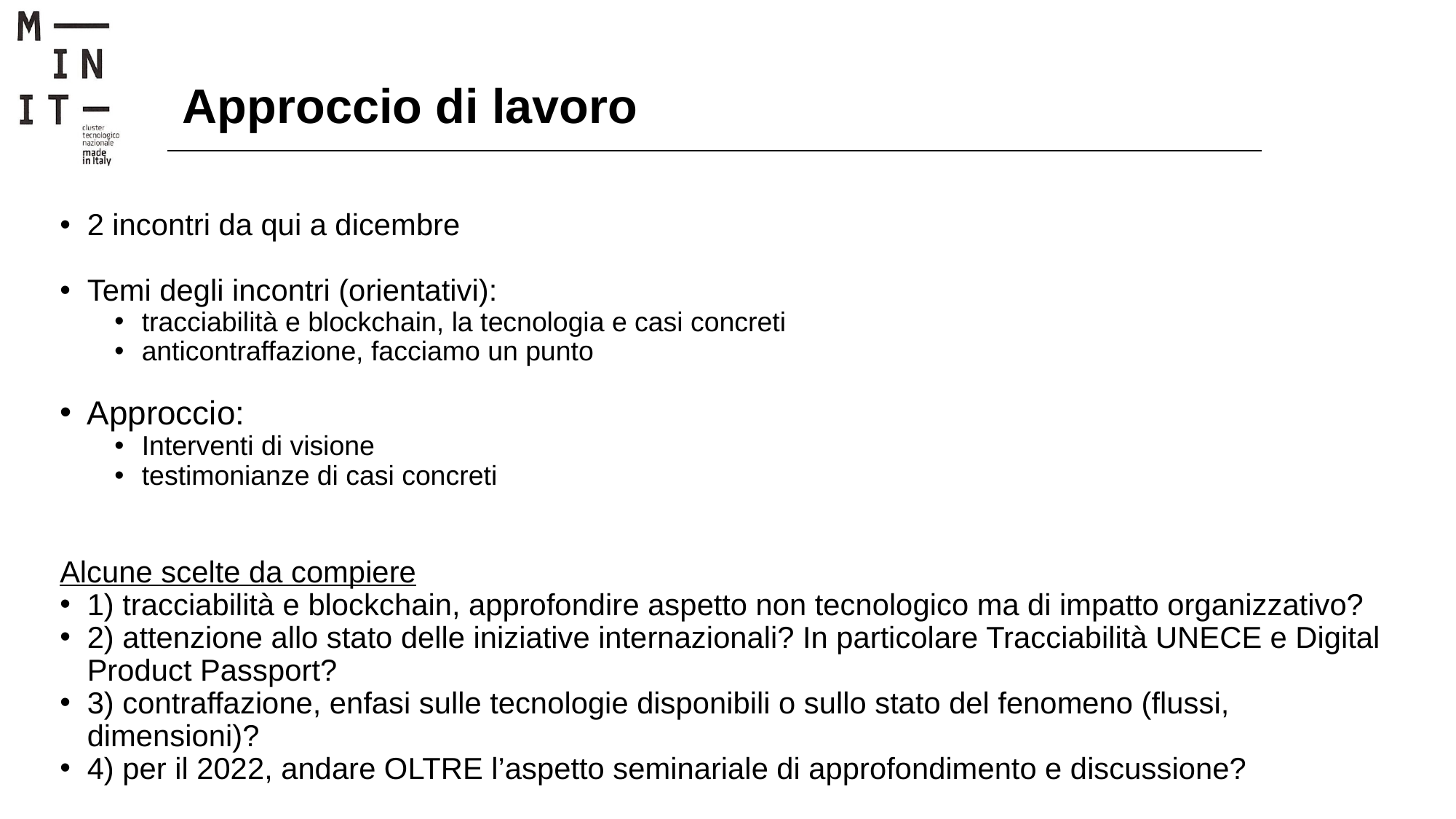

# Approccio di lavoro

2 incontri da qui a dicembre

Temi degli incontri (orientativi):
tracciabilità e blockchain, la tecnologia e casi concreti
anticontraffazione, facciamo un punto

Approccio:
Interventi di visione
testimonianze di casi concreti

Alcune scelte da compiere
1) tracciabilità e blockchain, approfondire aspetto non tecnologico ma di impatto organizzativo?
2) attenzione allo stato delle iniziative internazionali? In particolare Tracciabilità UNECE e Digital Product Passport?
3) contraffazione, enfasi sulle tecnologie disponibili o sullo stato del fenomeno (flussi, dimensioni)?
4) per il 2022, andare OLTRE l’aspetto seminariale di approfondimento e discussione?